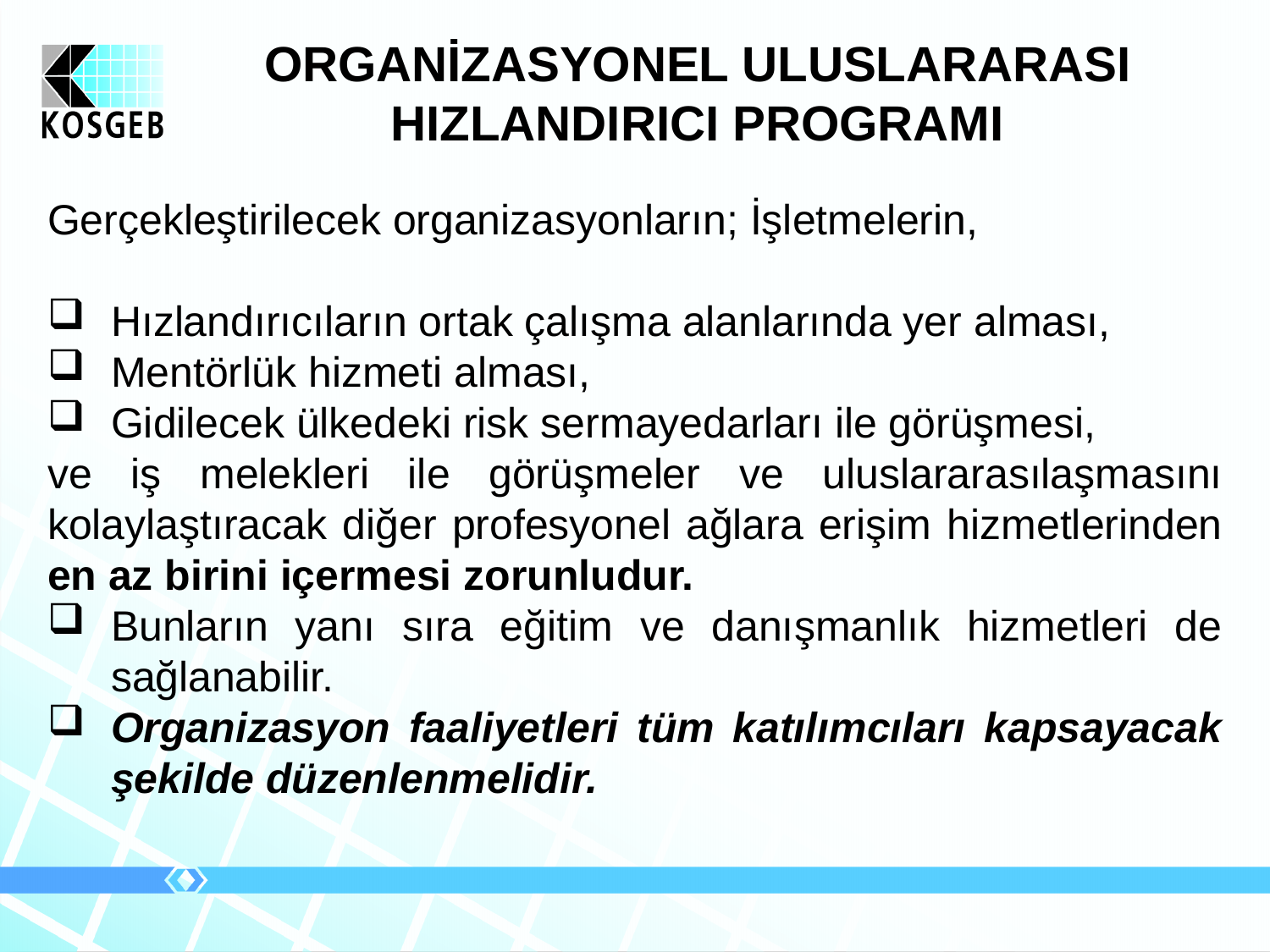

ORGANİZASYONEL ULUSLARARASI HIZLANDIRICI PROGRAMI
Gerçekleştirilecek organizasyonların; İşletmelerin,

Hızlandırıcıların ortak çalışma alanlarında yer alması,
Mentörlük hizmeti alması,
Gidilecek ülkedeki risk sermayedarları ile görüşmesi,
ve iş melekleri ile görüşmeler ve uluslararasılaşmasını kolaylaştıracak diğer profesyonel ağlara erişim hizmetlerinden en az birini içermesi zorunludur.
Bunların yanı sıra eğitim ve danışmanlık hizmetleri de sağlanabilir.
Organizasyon faaliyetleri tüm katılımcıları kapsayacak şekilde düzenlenmelidir.